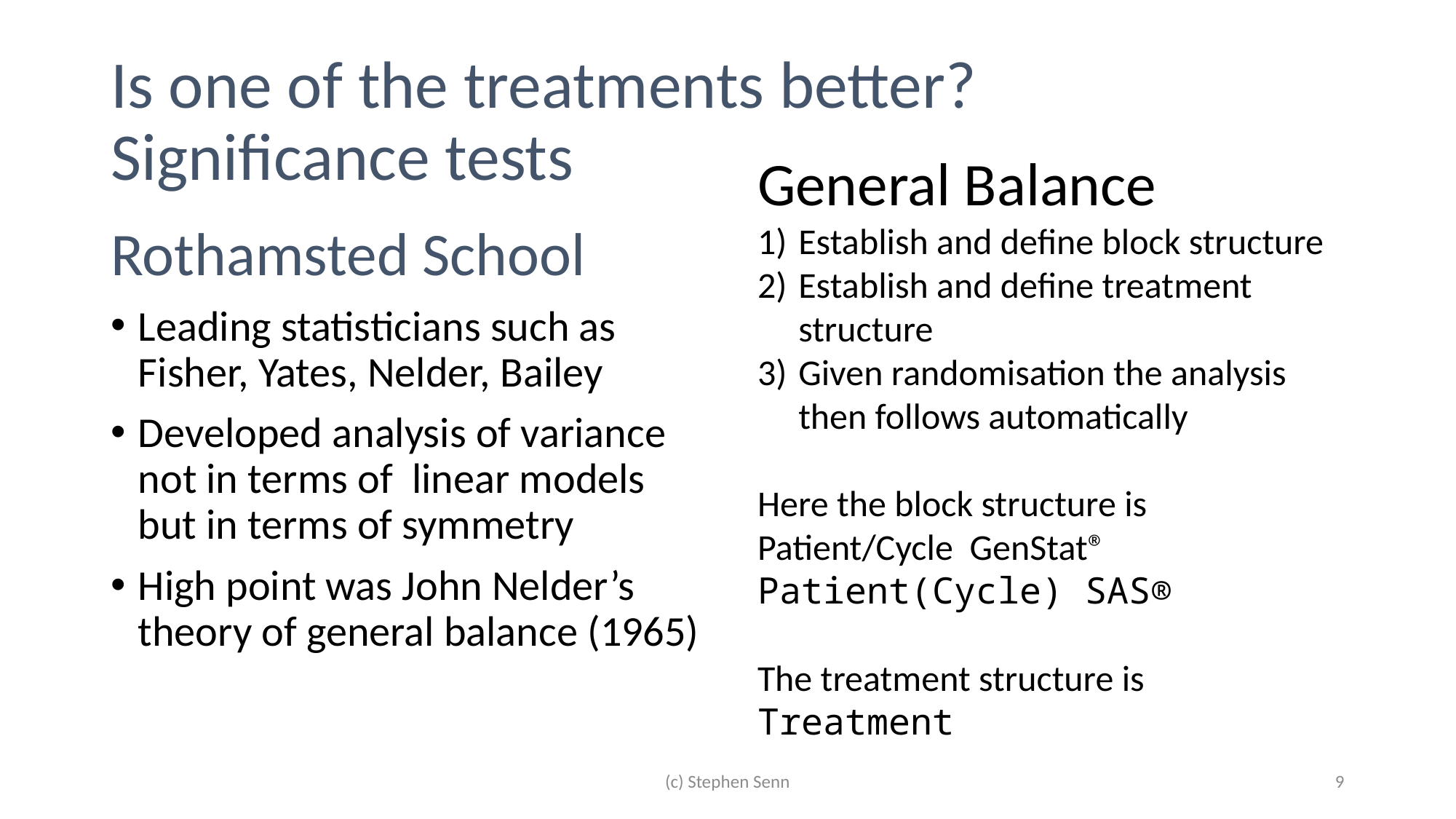

# Is one of the treatments better? Significance tests
General Balance
Establish and define block structure
Establish and define treatment structure
Given randomisation the analysis then follows automatically

Here the block structure is
Patient/Cycle  GenStat®
Patient(Cycle) SAS®

The treatment structure is
Treatment

Rothamsted School
Leading statisticians such as Fisher, Yates, Nelder, Bailey
Developed analysis of variance not in terms of  linear models but in terms of symmetry
High point was John Nelder’s theory of general balance (1965)
(c) Stephen Senn
9